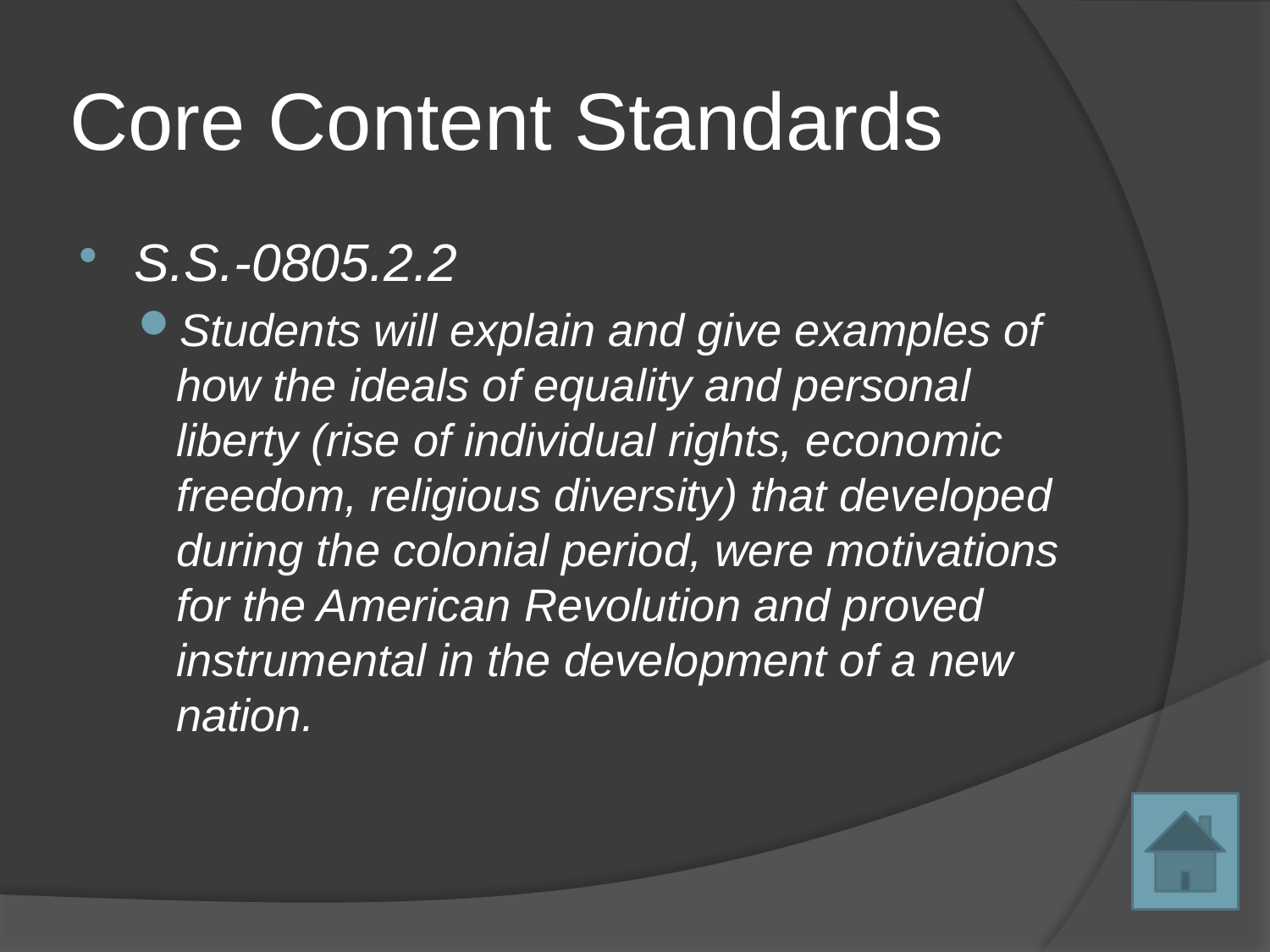

# Core Content Standards
S.S.-0805.2.2
Students will explain and give examples of how the ideals of equality and personal liberty (rise of individual rights, economic freedom, religious diversity) that developed during the colonial period, were motivations for the American Revolution and proved instrumental in the development of a new nation.